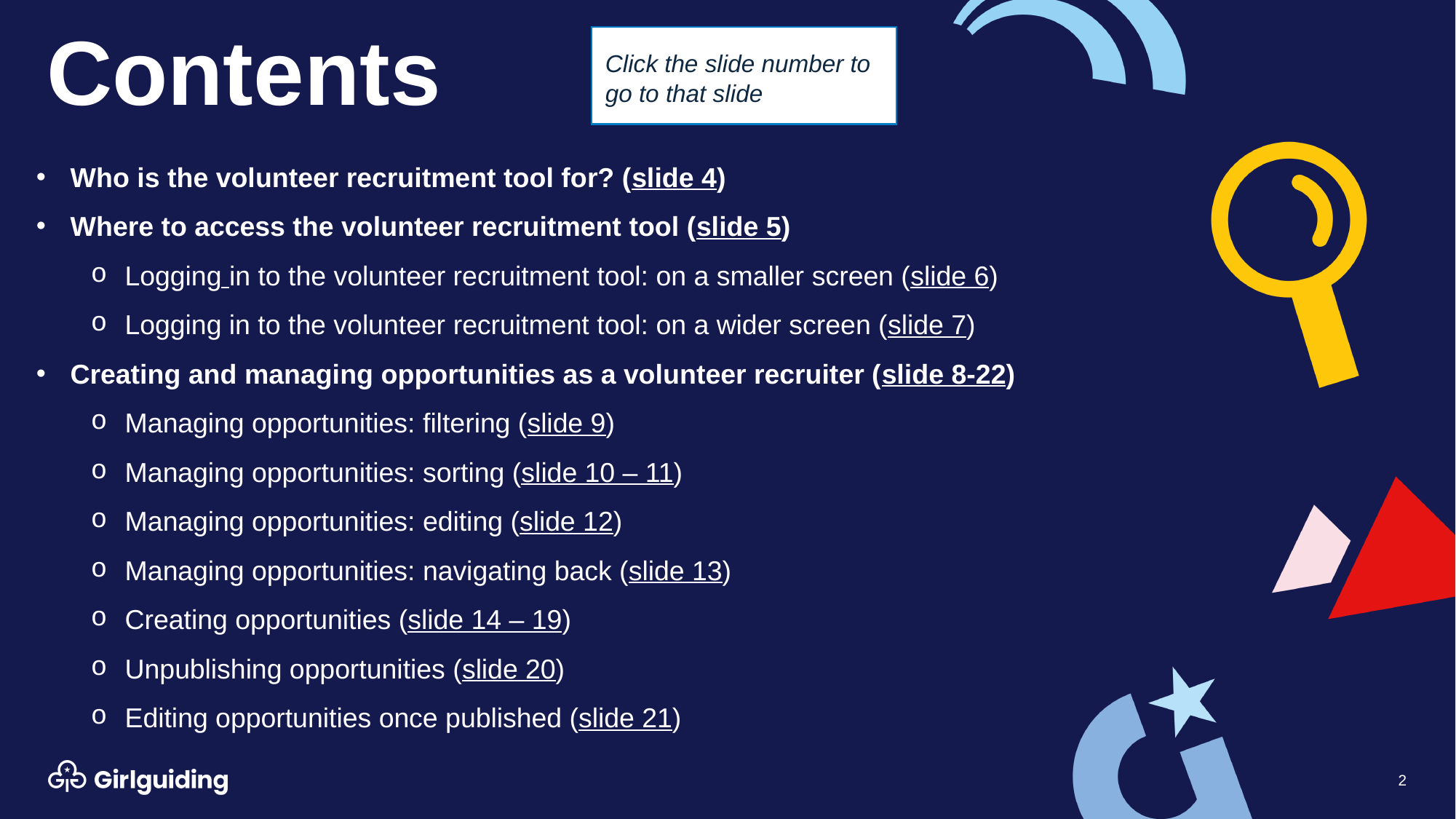

Contents

Click the slide number to go to that slide
Who is the volunteer recruitment tool for? (slide 4)
Where to access the volunteer recruitment tool (slide 5)
Logging in to the volunteer recruitment tool: on a smaller screen (slide 6)
Logging in to the volunteer recruitment tool: on a wider screen (slide 7)
Creating and managing opportunities as a volunteer recruiter (slide 8-22)
Managing opportunities: filtering (slide 9)
Managing opportunities: sorting (slide 10 – 11)
Managing opportunities: editing (slide 12)
Managing opportunities: navigating back (slide 13)
Creating opportunities (slide 14 – 19)
Unpublishing opportunities (slide 20)
Editing opportunities once published (slide 21)

2